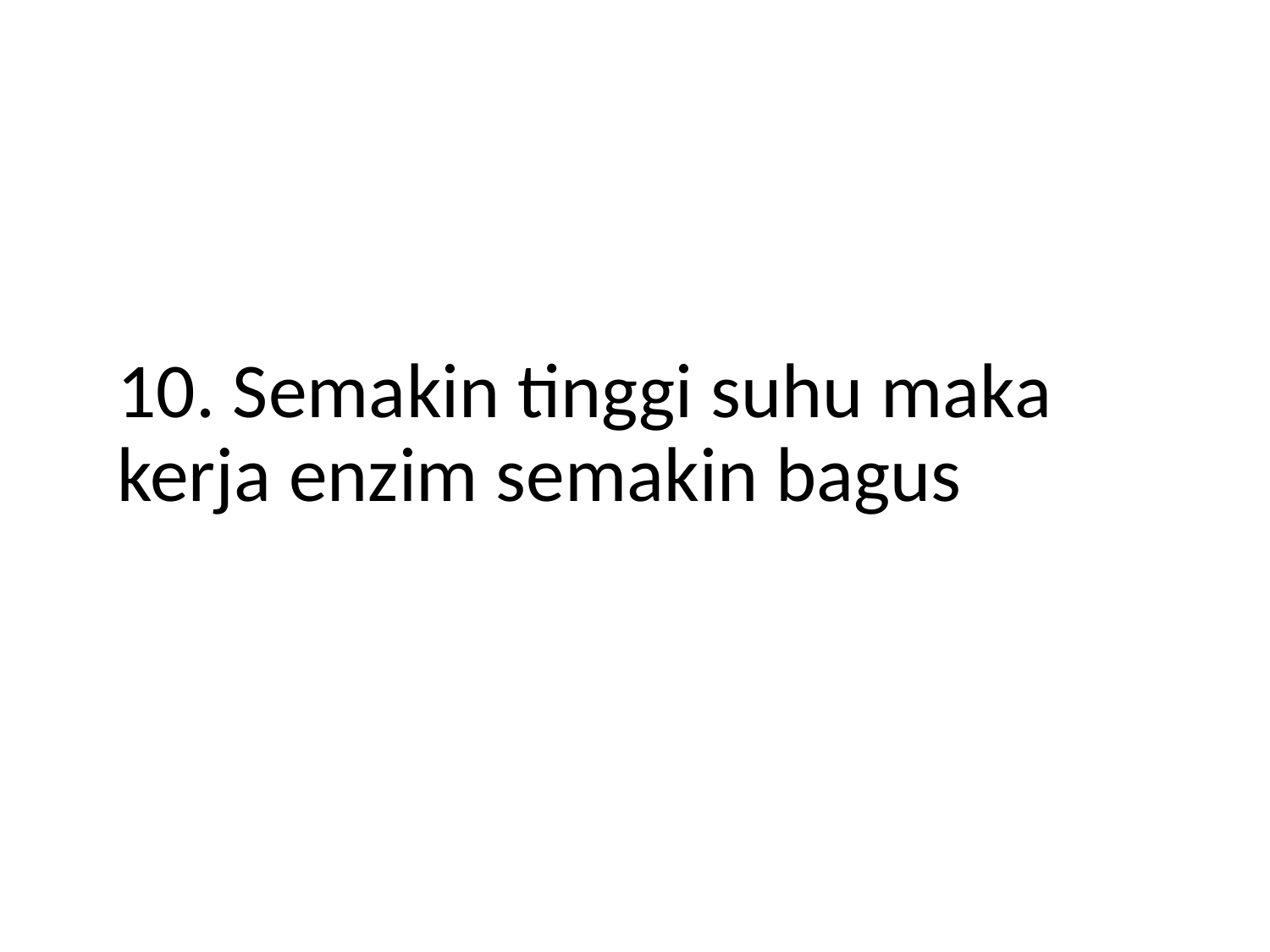

# 10. Semakin tinggi suhu maka kerja enzim semakin bagus